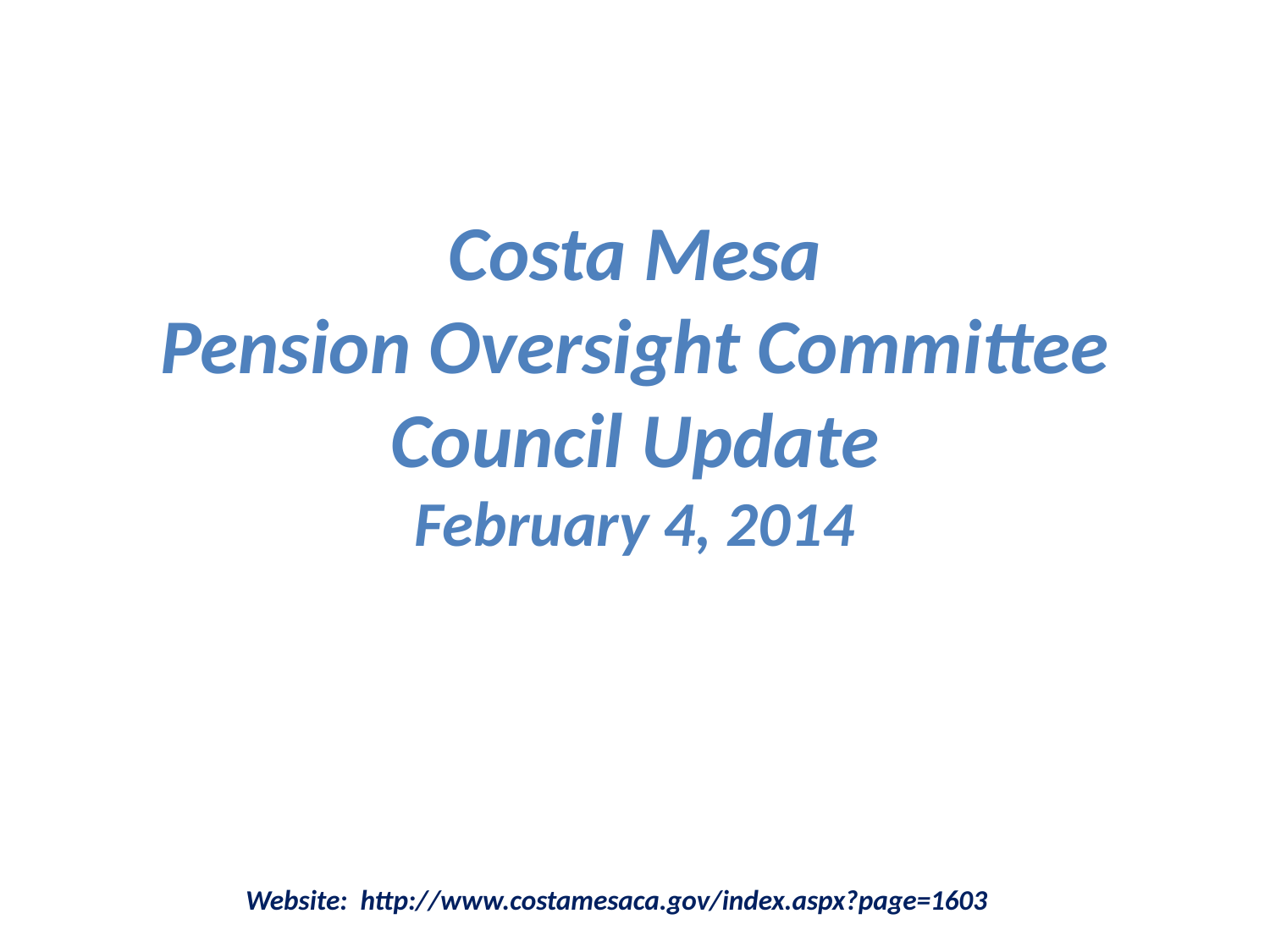

# Costa Mesa Pension Oversight Committee Council Update February 4, 2014
Website:  http://www.costamesaca.gov/index.aspx?page=1603